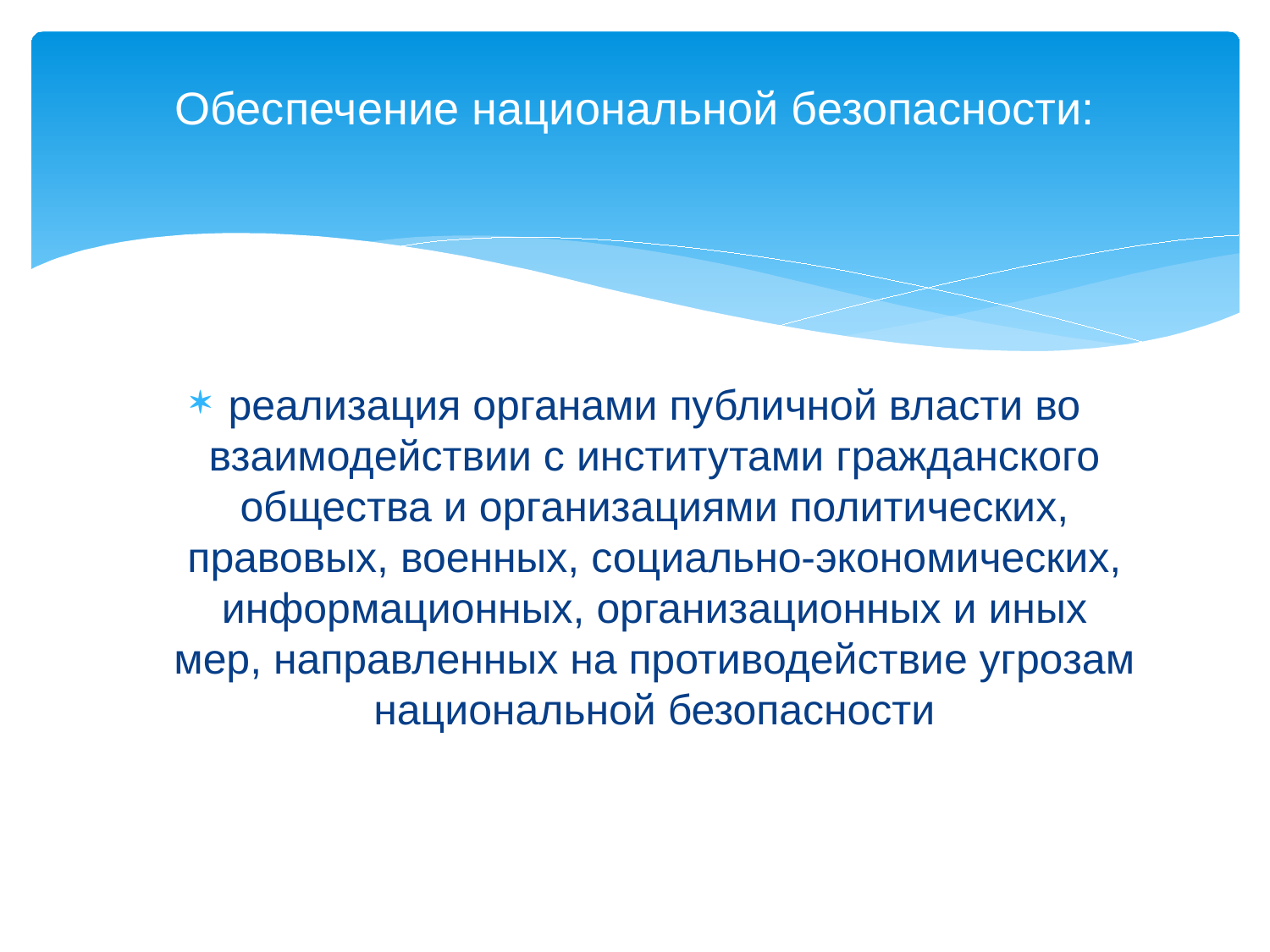

# Обеспечение национальной безопасности:
реализация органами публичной власти во взаимодействии с институтами гражданского общества и организациями политических, правовых, военных, социально-экономических, информационных, организационных и иных мер, направленных на противодействие угрозам национальной безопасности